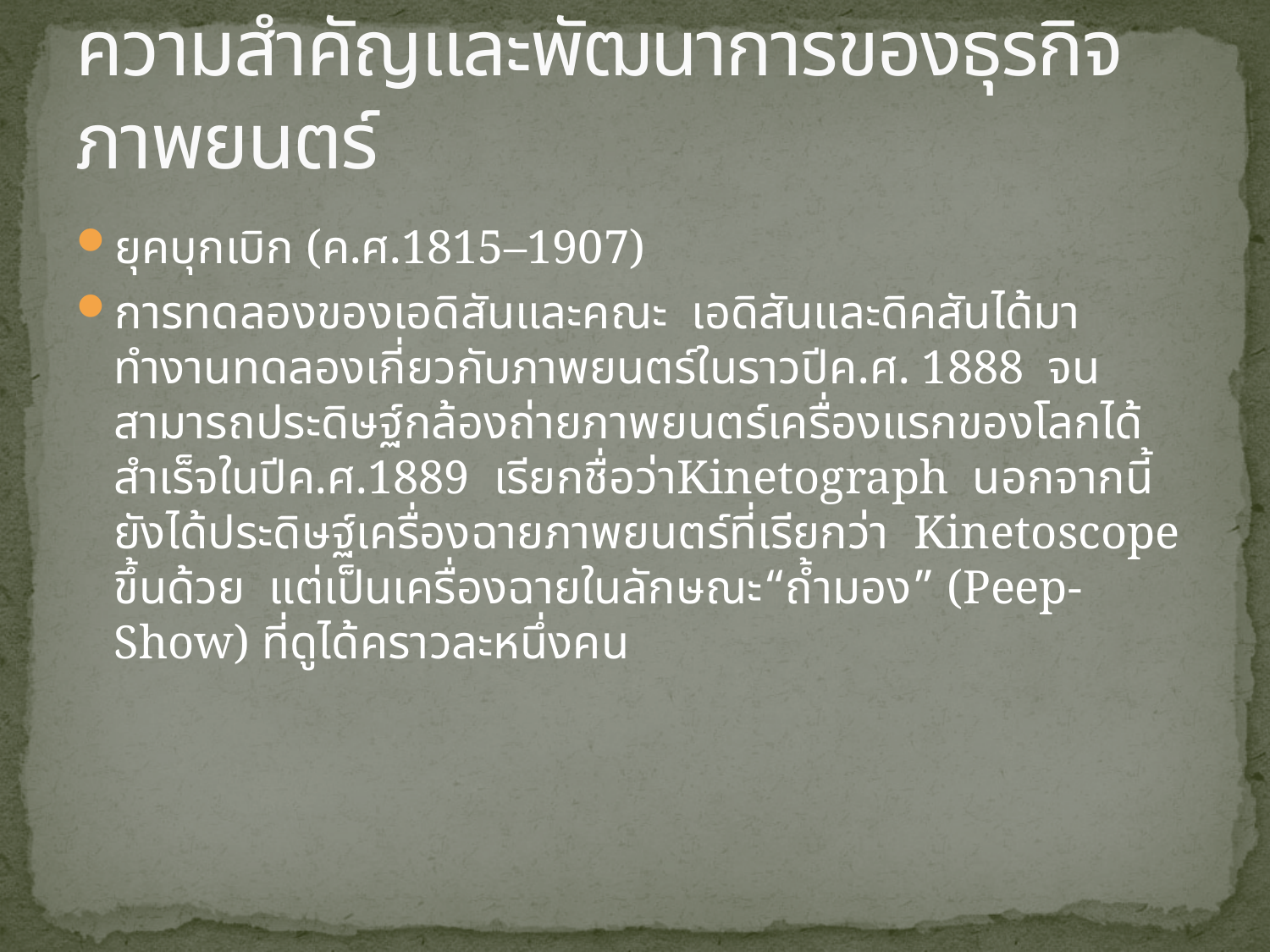

# ความสำคัญและพัฒนาการของธุรกิจภาพยนตร์
ยุคบุกเบิก (ค.ศ.1815–1907)
การทดลองของเอดิสันและคณะ  เอดิสันและดิคสันได้มาทำงานทดลองเกี่ยวกับภาพยนตร์ในราวปีค.ศ. 1888  จนสามารถประดิษฐ์กล้องถ่ายภาพยนตร์เครื่องแรกของโลกได้สำเร็จในปีค.ศ.1889  เรียกชื่อว่าKinetograph  นอกจากนี้ยังได้ประดิษฐ์เครื่องฉายภาพยนตร์ที่เรียกว่า  Kinetoscope ขึ้นด้วย  แต่เป็นเครื่องฉายในลักษณะ“ถ้ำมอง” (Peep-Show) ที่ดูได้คราวละหนึ่งคน